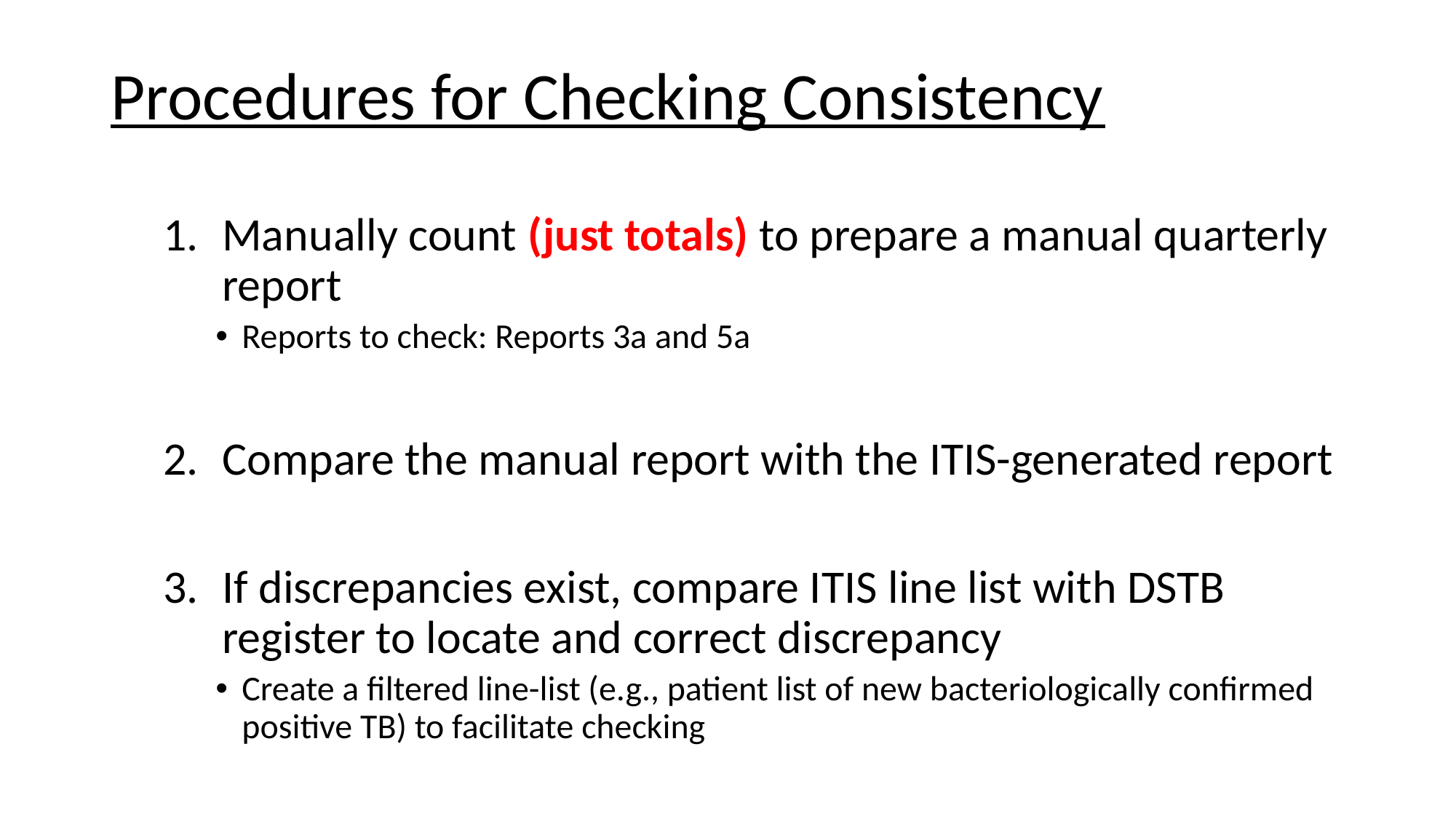

# Procedures for Checking Consistency
Manually count (just totals) to prepare a manual quarterly report
Reports to check: Reports 3a and 5a

Compare the manual report with the ITIS-generated report

If discrepancies exist, compare ITIS line list with DSTB register to locate and correct discrepancy
Create a filtered line-list (e.g., patient list of new bacteriologically confirmed positive TB) to facilitate checking